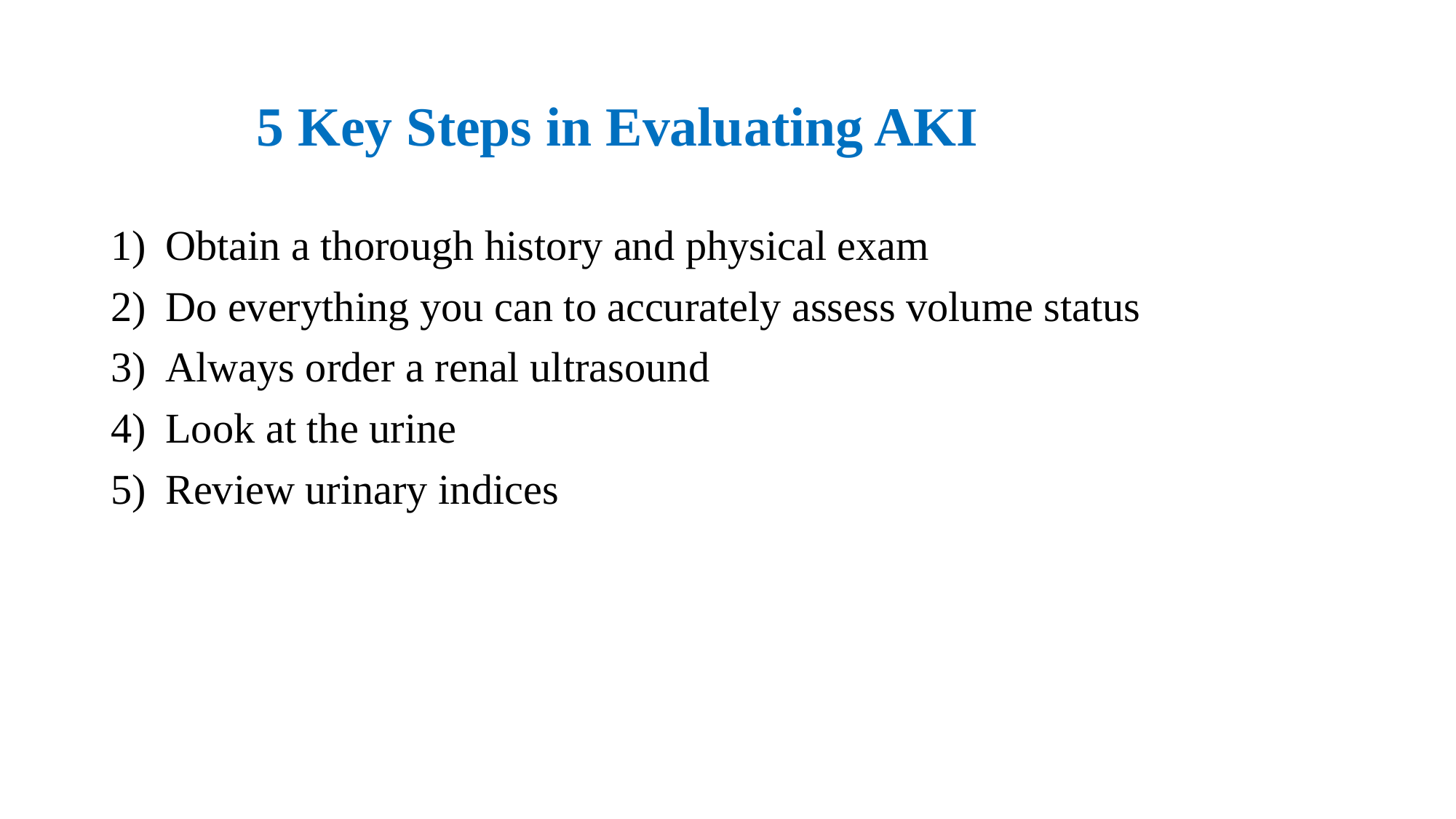

# 5 Key Steps in Evaluating AKI
Obtain a thorough history and physical exam
Do everything you can to accurately assess volume status
Always order a renal ultrasound
Look at the urine
Review urinary indices